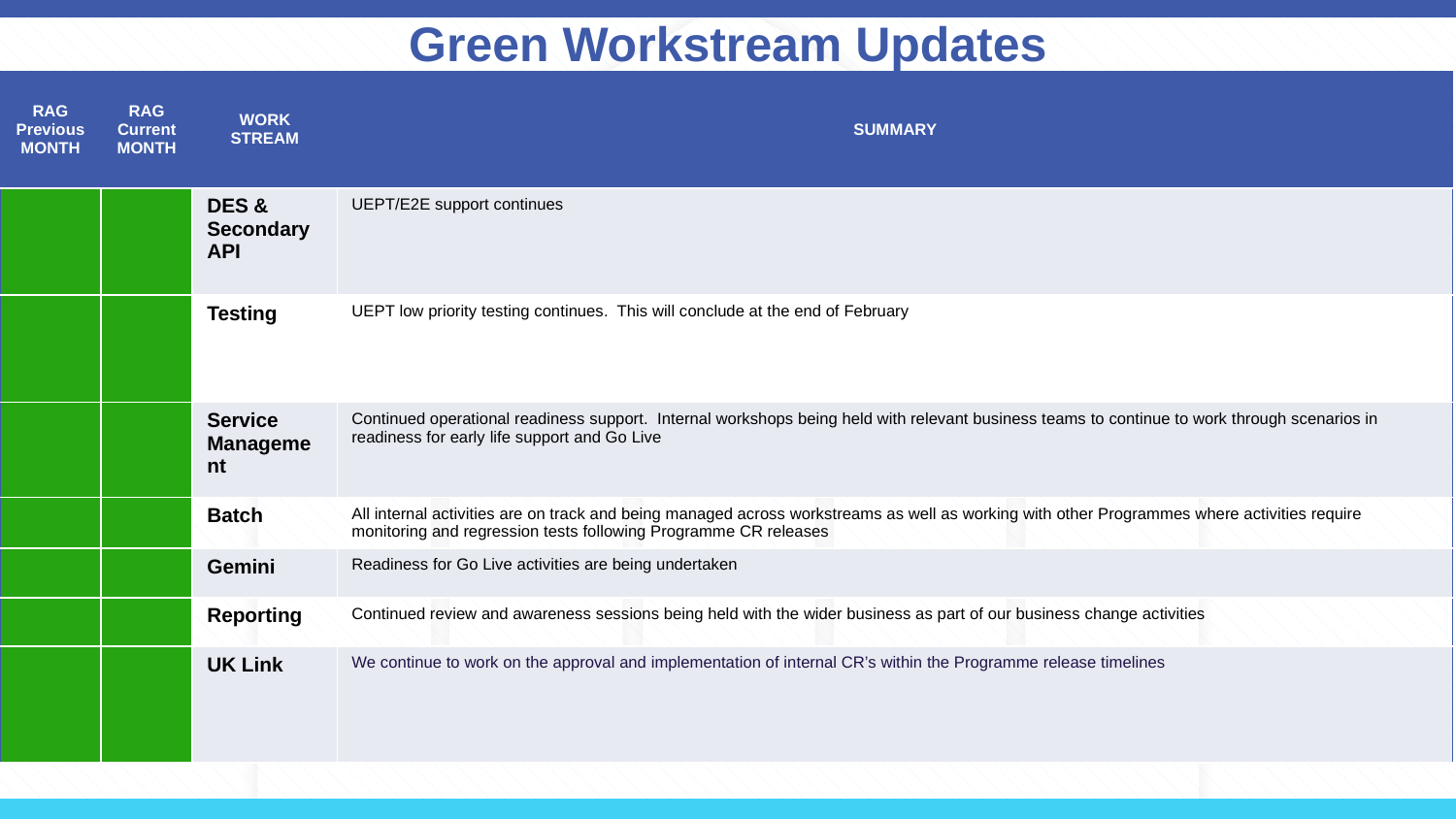

# Green Workstream Updates
| RAG Previous MONTH | RAG Current MONTH | WORK STREAM | SUMMARY |
| --- | --- | --- | --- |
|  |  | DES & Secondary API | UEPT/E2E support continues |
|  |  | Testing | UEPT low priority testing continues. This will conclude at the end of February |
|  |  | Service Management | Continued operational readiness support. Internal workshops being held with relevant business teams to continue to work through scenarios in readiness for early life support and Go Live |
|  |  | Batch | All internal activities are on track and being managed across workstreams as well as working with other Programmes where activities require monitoring and regression tests following Programme CR releases |
|  |  | Gemini | Readiness for Go Live activities are being undertaken |
|  |  | Reporting | Continued review and awareness sessions being held with the wider business as part of our business change activities |
|  |  | UK Link | We continue to work on the approval and implementation of internal CR’s within the Programme release timelines |